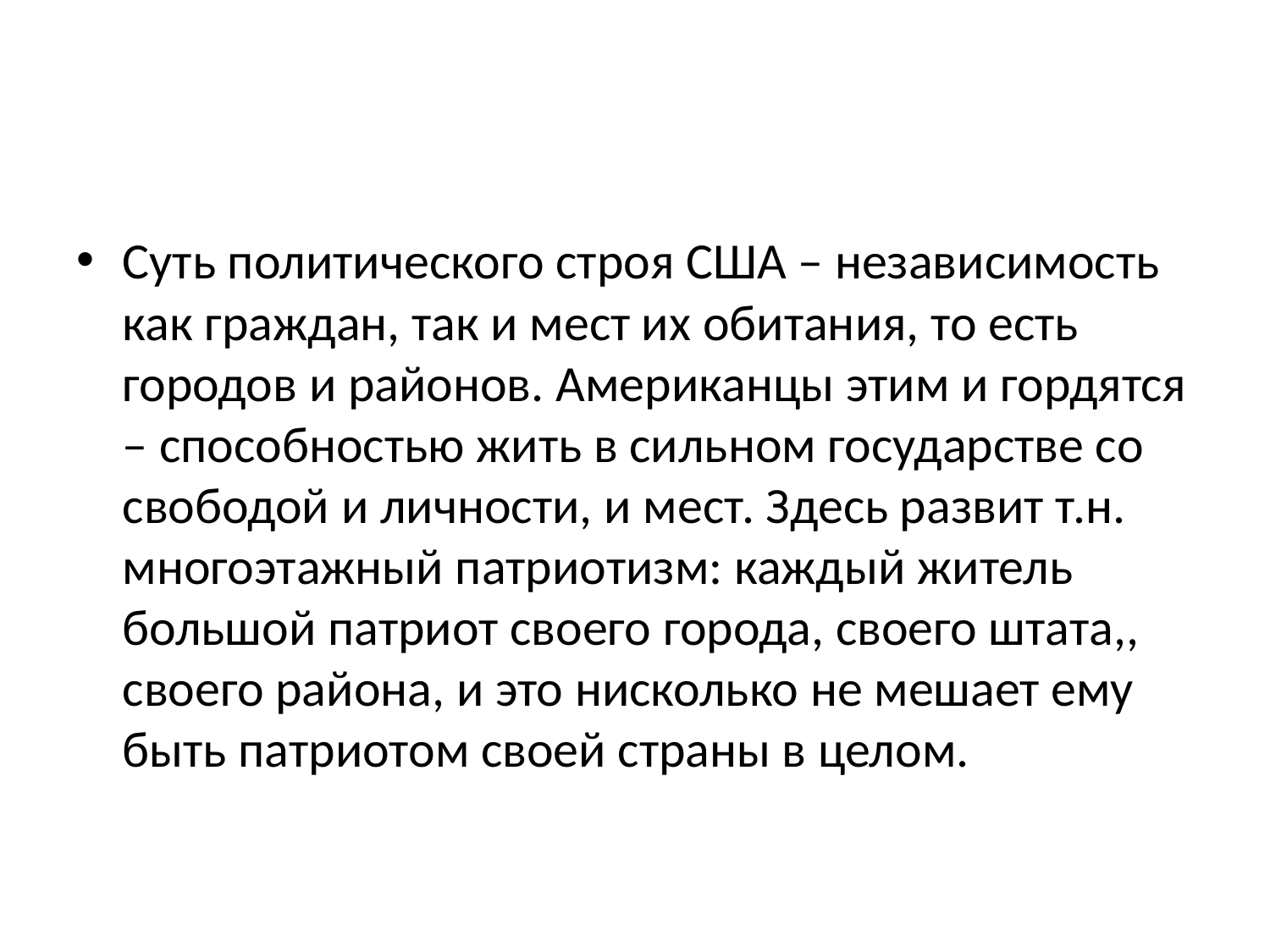

#
Суть политического строя США – независимость как граждан, так и мест их обитания, то есть городов и районов. Американцы этим и гордятся – способностью жить в сильном государстве со свободой и личности, и мест. Здесь развит т.н. многоэтажный патриотизм: каждый житель большой патриот своего города, своего штата,, своего района, и это нисколько не мешает ему быть патриотом своей страны в целом.